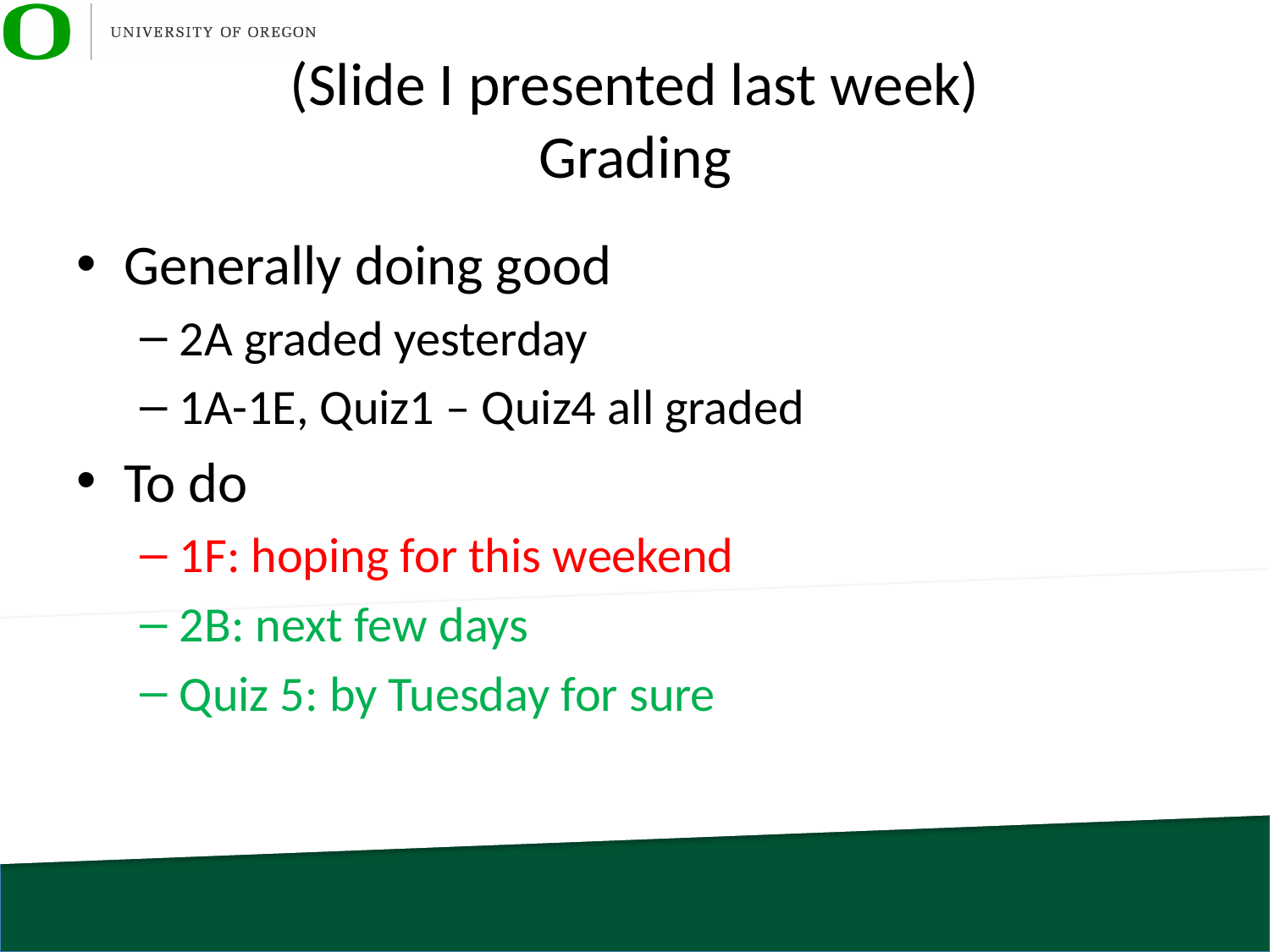

# (Slide I presented last week) Grading
Generally doing good
2A graded yesterday
1A-1E, Quiz1 – Quiz4 all graded
To do
1F: hoping for this weekend
2B: next few days
Quiz 5: by Tuesday for sure